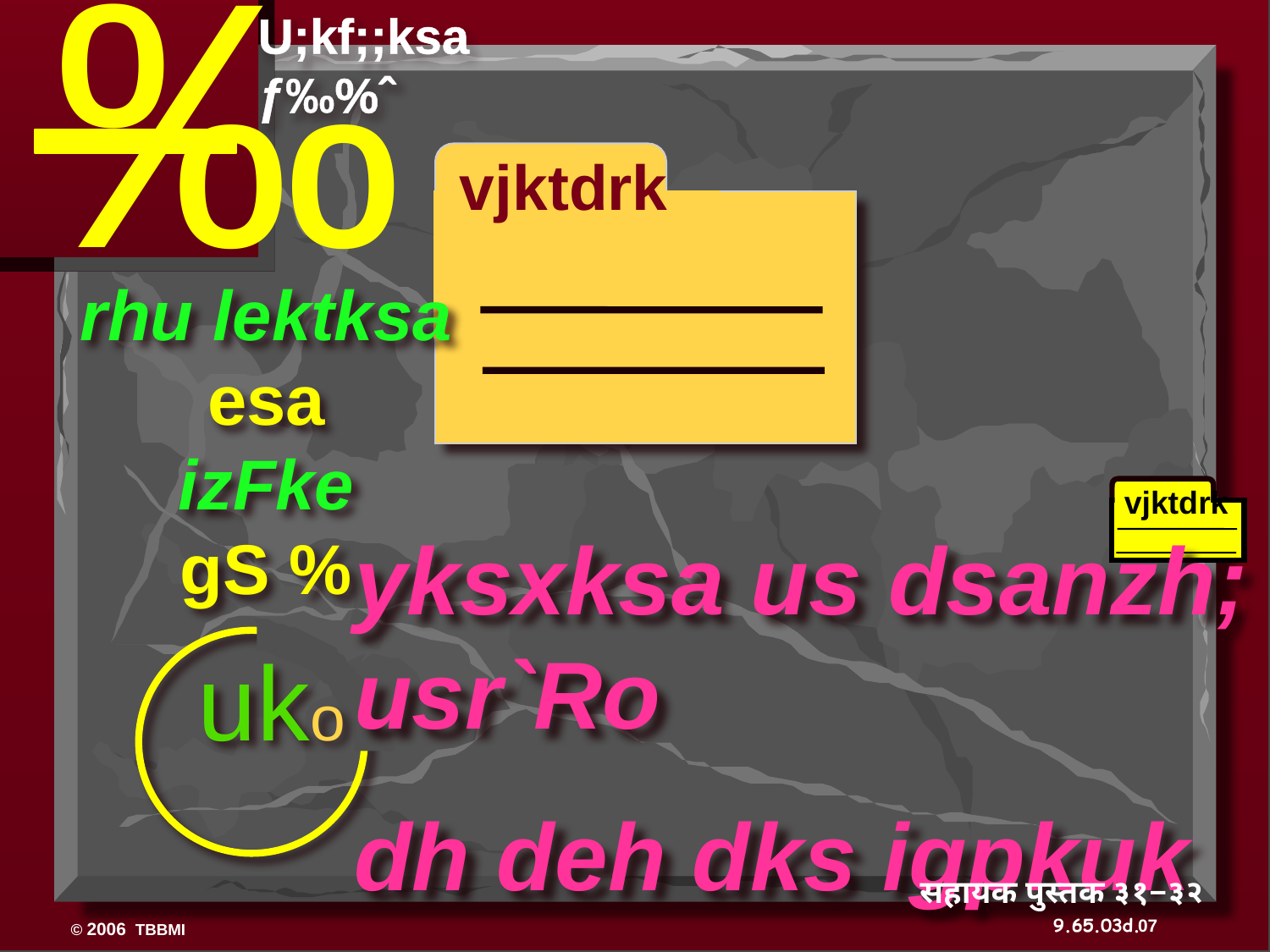

‰

U;kf;;ksa ƒ‰%ˆ

vjktdrk

rhu lektksa
esa
izFke
gS %

vjktdrk

350

yksxksa us dsanzh; usr`Ro
dh deh dks igpkuk ----------

uko

सहायक पुस्तक ३१−३२

07